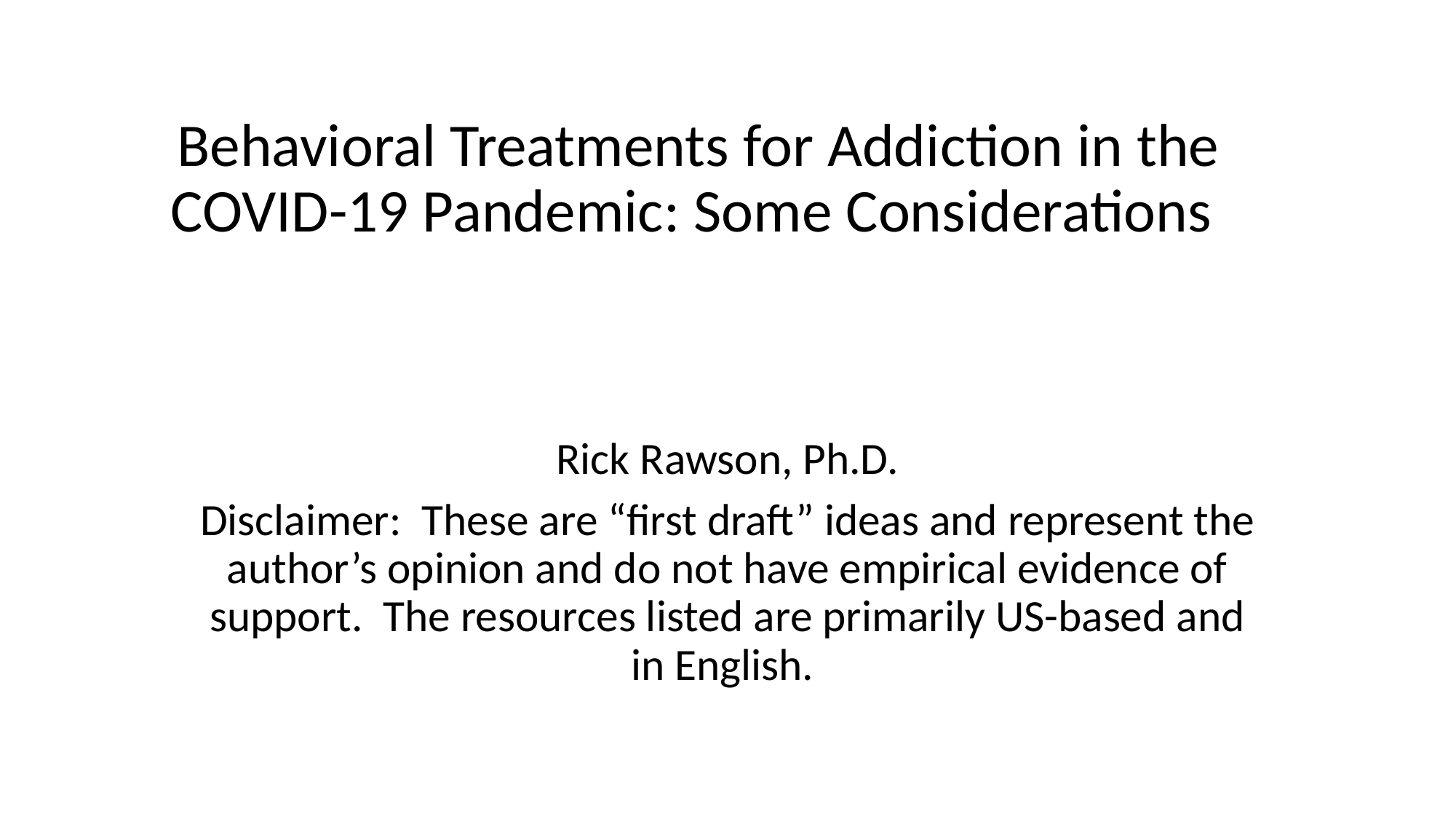

# Behavioral Treatments for Addiction in the COVID-19 Pandemic: Some Considerations
Rick Rawson, Ph.D.
Disclaimer:  These are “first draft” ideas and represent the author’s opinion and do not have empirical evidence of support.  The resources listed are primarily US-based and in English.